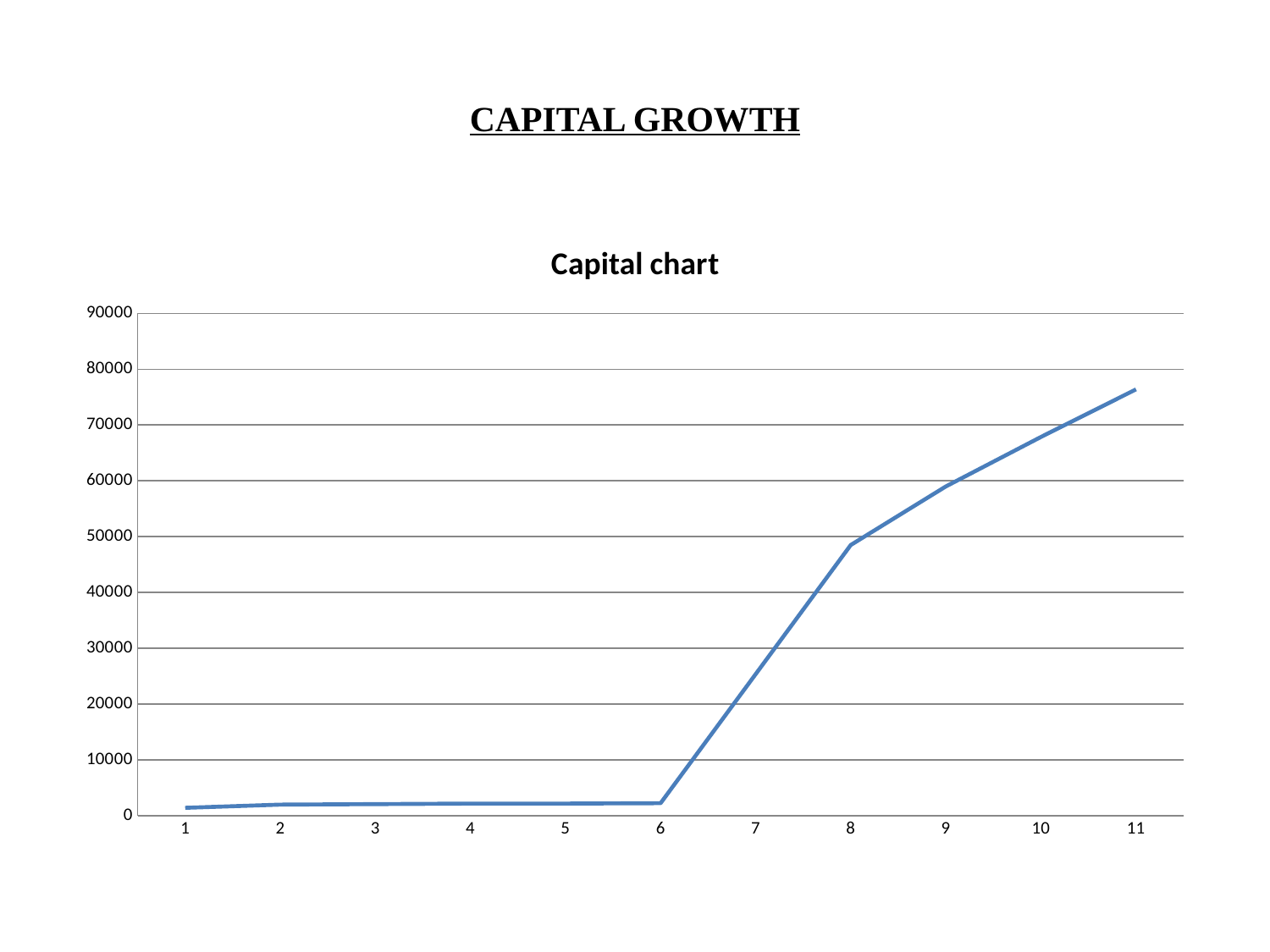

# CAPITAL GROWTH

### Chart: Capital chart

| Category |  |
|---|---|